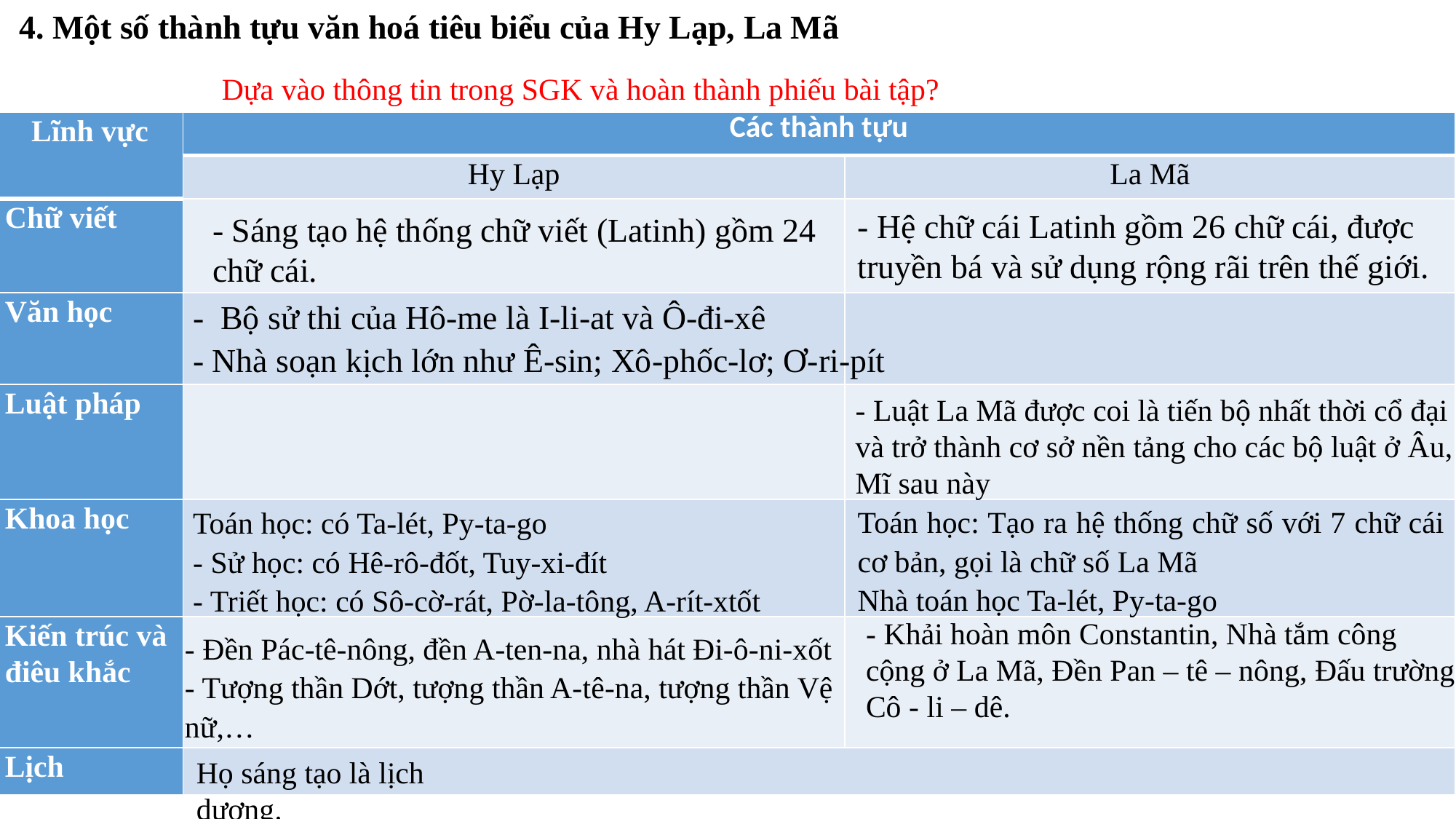

4. Một số thành tựu văn hoá tiêu biểu của Hy Lạp, La Mã
Dựa vào thông tin trong SGK và hoàn thành phiếu bài tập?
| Lĩnh vực | Các thành tựu |  |
| --- | --- | --- |
|  | Hy Lạp | La Mã |
| Chữ viết |  |  |
| Văn học |  |  |
| Luật pháp |  |  |
| Khoa học |  |  |
| Kiến trúc và điêu khắc |  |  |
| Lịch |  |  |
- Hệ chữ cái Latinh gồm 26 chữ cái, được truyền bá và sử dụng rộng rãi trên thế giới.
- Sáng tạo hệ thống chữ viết (Latinh) gồm 24 chữ cái.
-  Bộ sử thi của Hô-me là I-li-at và Ô-đi-xê
- Nhà soạn kịch lớn như Ê-sin; Xô-phốc-lơ; Ơ-ri-pít
- Luật La Mã được coi là tiến bộ nhất thời cổ đại và trở thành cơ sở nền tảng cho các bộ luật ở Âu, Mĩ sau này
Toán học: Tạo ra hệ thống chữ số với 7 chữ cái cơ bản, gọi là chữ số La Mã
Nhà toán học Ta-lét, Py-ta-go
Toán học: có Ta-lét, Py-ta-go
- Sử học: có Hê-rô-đốt, Tuy-xi-đít
- Triết học: có Sô-cờ-rát, Pờ-la-tông, A-rít-xtốt
- Khải hoàn môn Constantin, Nhà tắm công cộng ở La Mã, Đền Pan – tê – nông, Đấu trường Cô - li – dê.
- Đền Pác-tê-nông, đền A-ten-na, nhà hát Đi-ô-ni-xốt
- Tượng thần Dớt, tượng thần A-tê-na, tượng thần Vệ nữ,…
Họ sáng tạo là lịch dương.